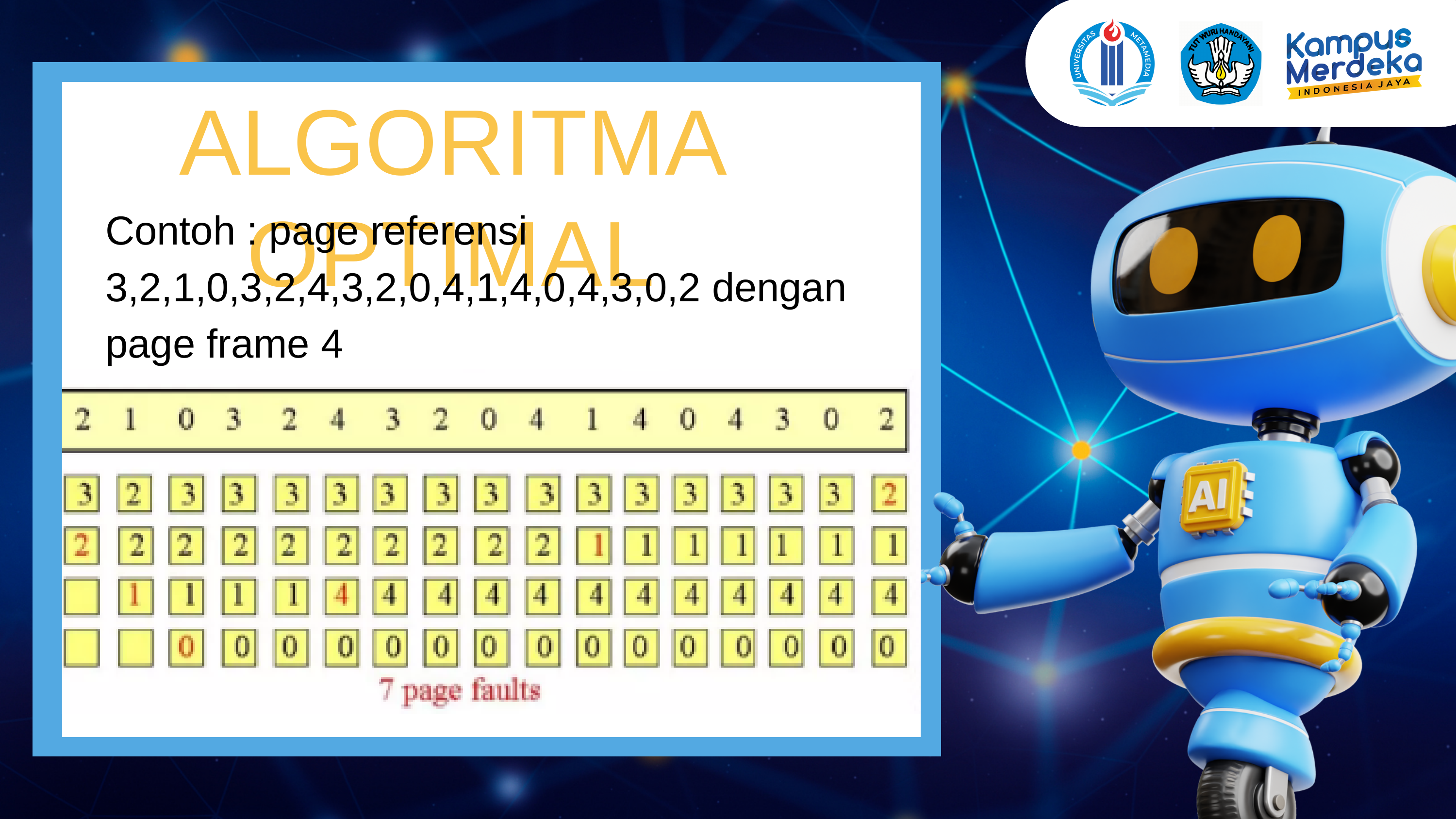

ALGORITMA OPTIMAL

Contoh : page referensi 3,2,1,0,3,2,4,3,2,0,4,1,4,0,4,3,0,2 dengan page frame 4